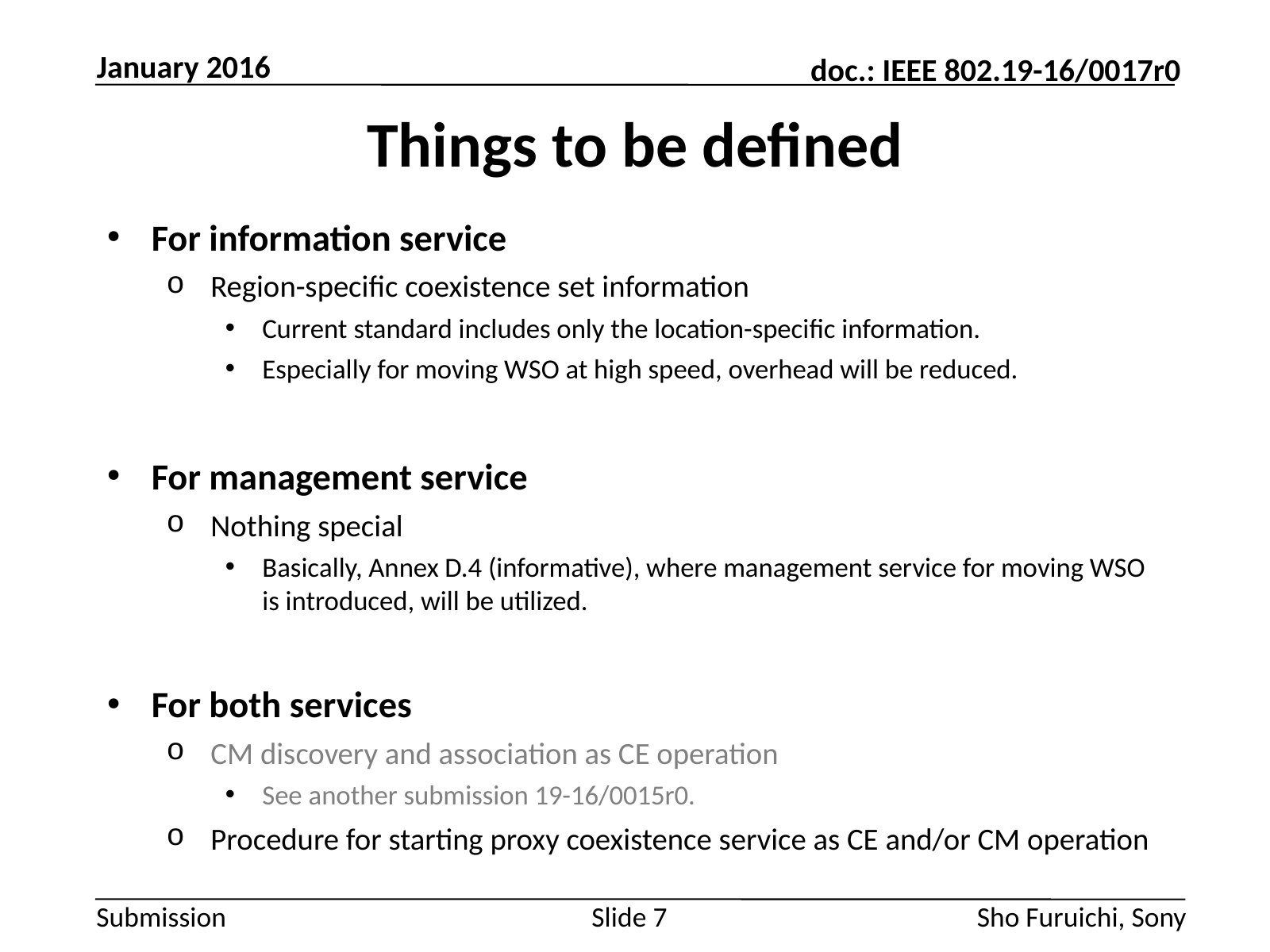

January 2016
# Things to be defined
For information service
Region-specific coexistence set information
Current standard includes only the location-specific information.
Especially for moving WSO at high speed, overhead will be reduced.

For management service
Nothing special
Basically, Annex D.4 (informative), where management service for moving WSO is introduced, will be utilized.

For both services
CM discovery and association as CE operation
See another submission 19-16/0015r0.
Procedure for starting proxy coexistence service as CE and/or CM operation
Slide 7
Sho Furuichi, Sony